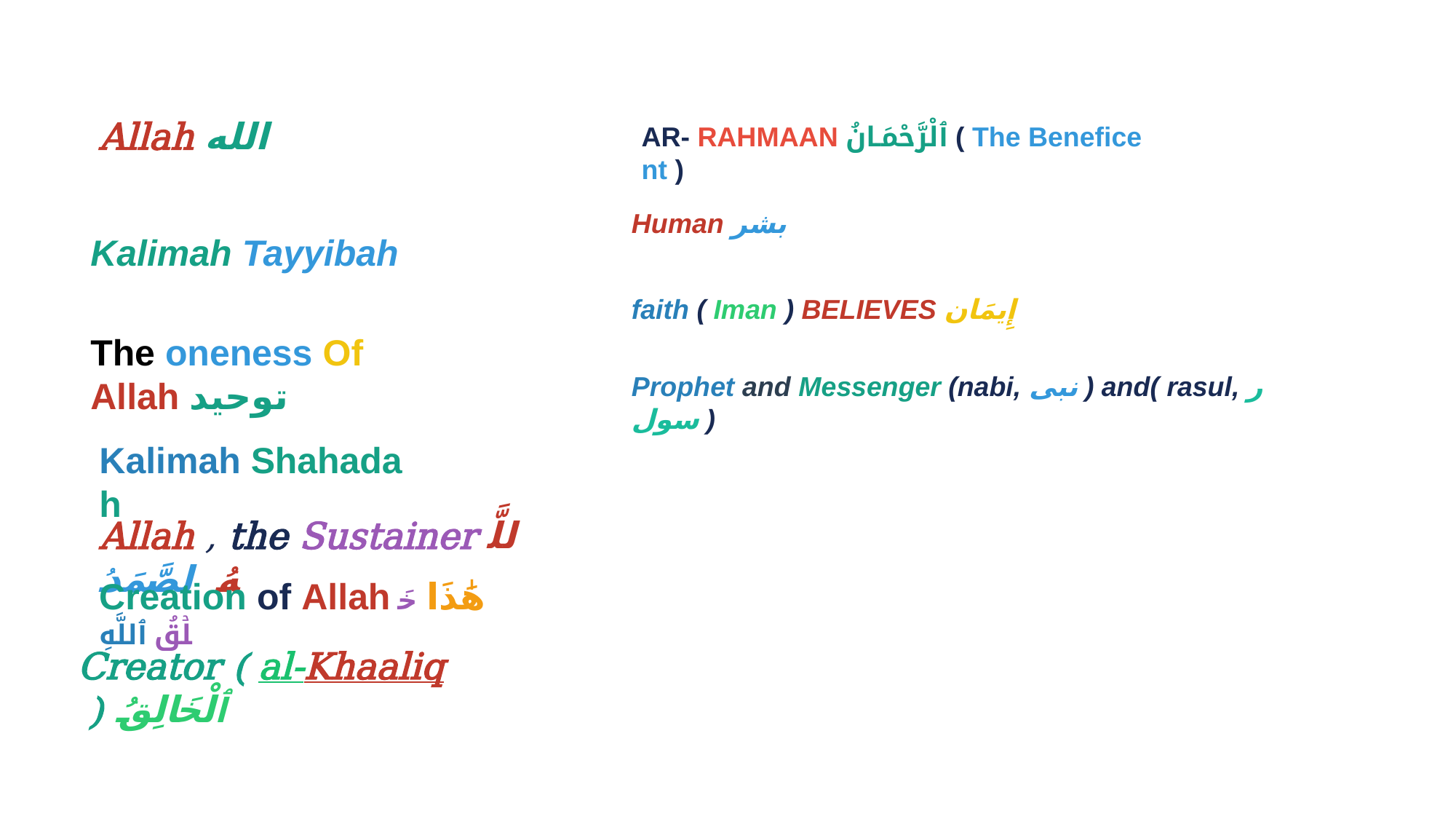

Allah الله
AR- RAHMAAN ٱلْرَّحْمَـانُ ( The Beneficent )
Human بشر
Kalimah Tayyibah
faith ( Iman ) BELIEVES إِيمَان
The oneness Of Allah توحيد
Prophet and Messenger (nabi, نبی ) and( rasul, رسول )
Kalimah Shahadah
Allah , the Sustainer ٱللَّهُ ٱلصَّمَدُ

Creation of Allah هَٰذَا خَلۡقُ ٱللَّهِ

Creator ( al-Khaaliq ) ٱلْخَالِقُ